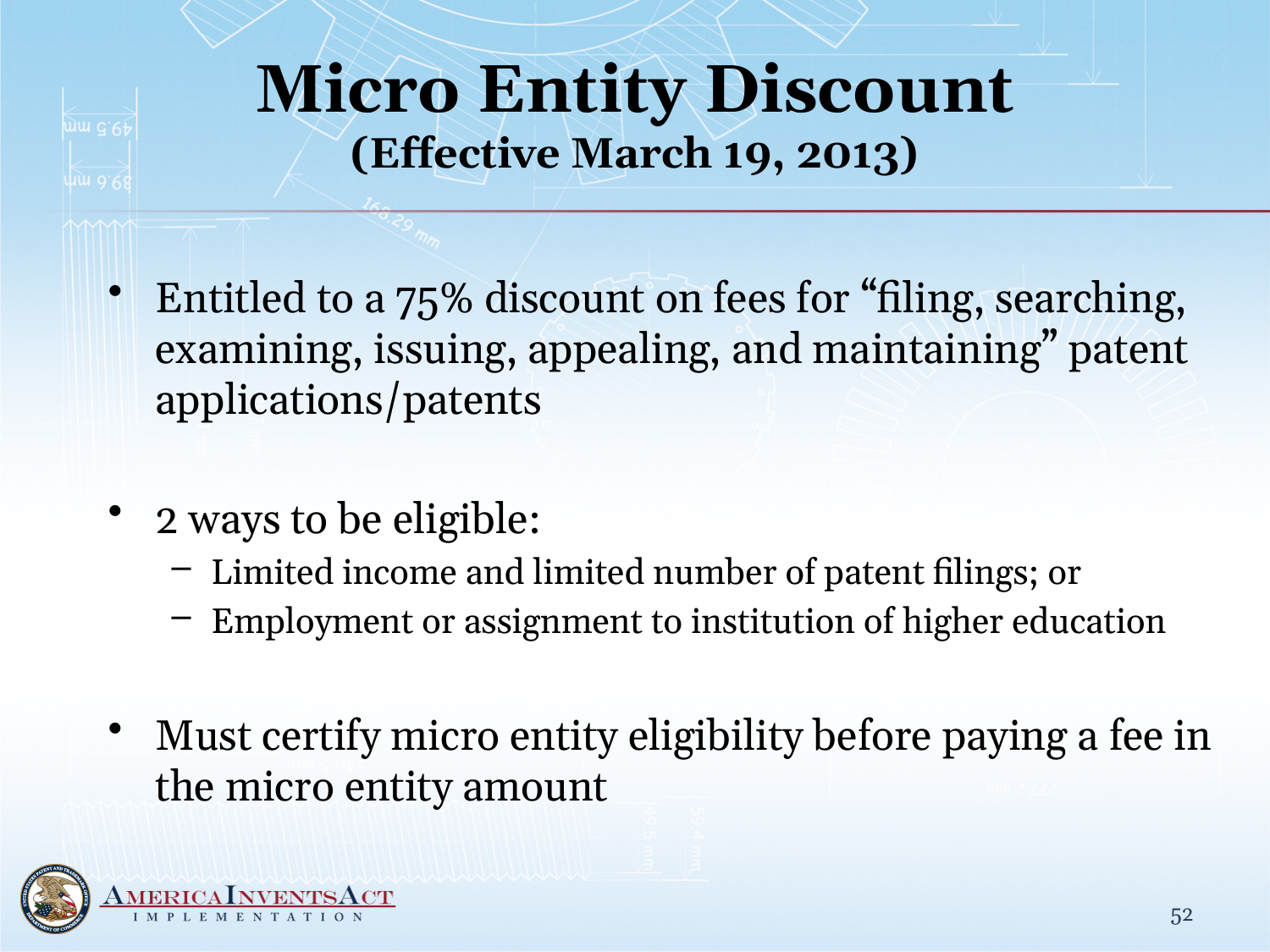

# Micro Entity Discount (Effective March 19, 2013)
Entitled to a 75% discount on fees for “filing, searching, examining, issuing, appealing, and maintaining” patent applications/patents

2 ways to be eligible:
Limited income and limited number of patent filings; or
Employment or assignment to institution of higher education

Must certify micro entity eligibility before paying a fee in the micro entity amount

52